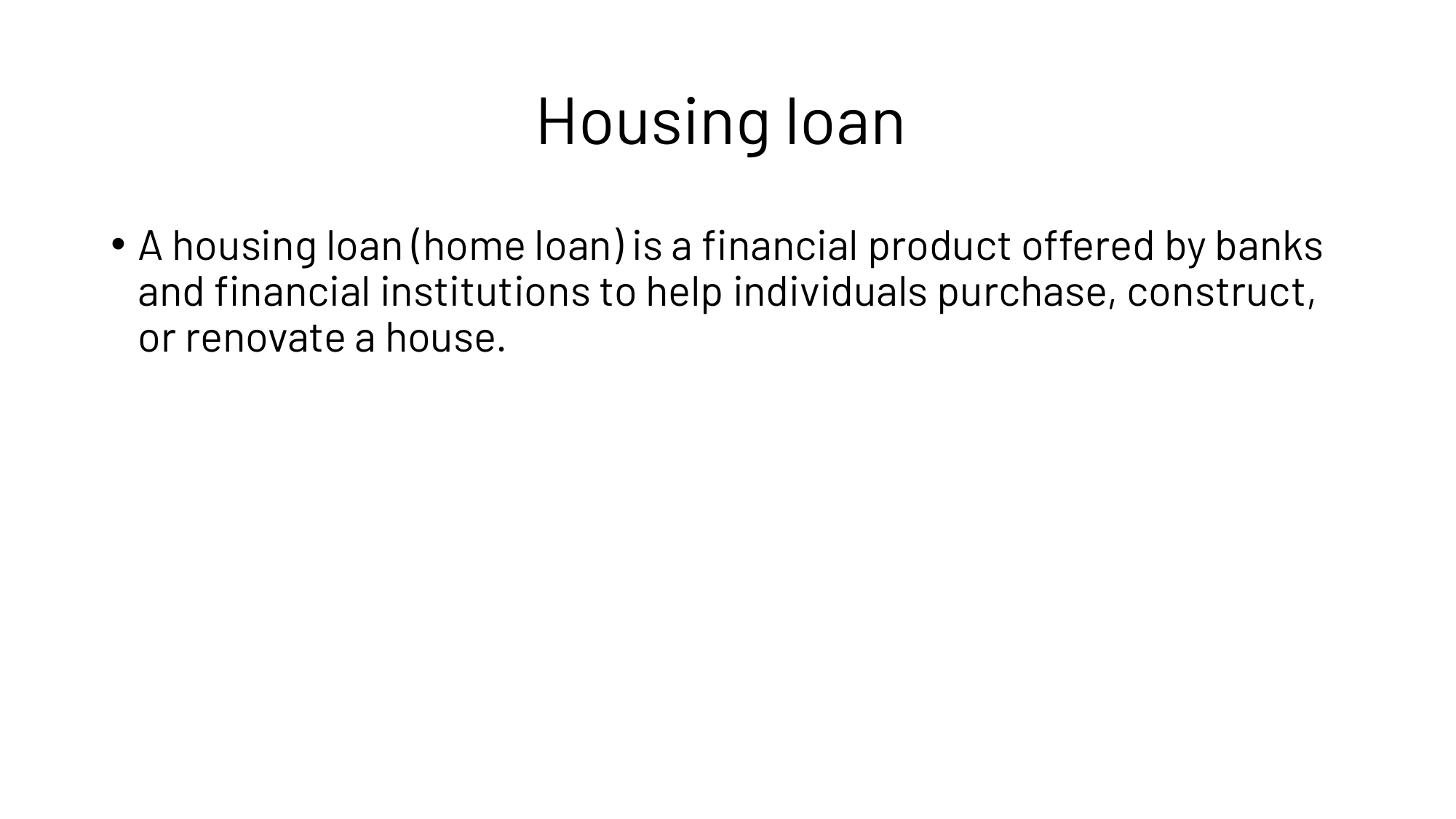

# Housing loan
A housing loan (home loan) is a financial product offered by banks and financial institutions to help individuals purchase, construct, or renovate a house.